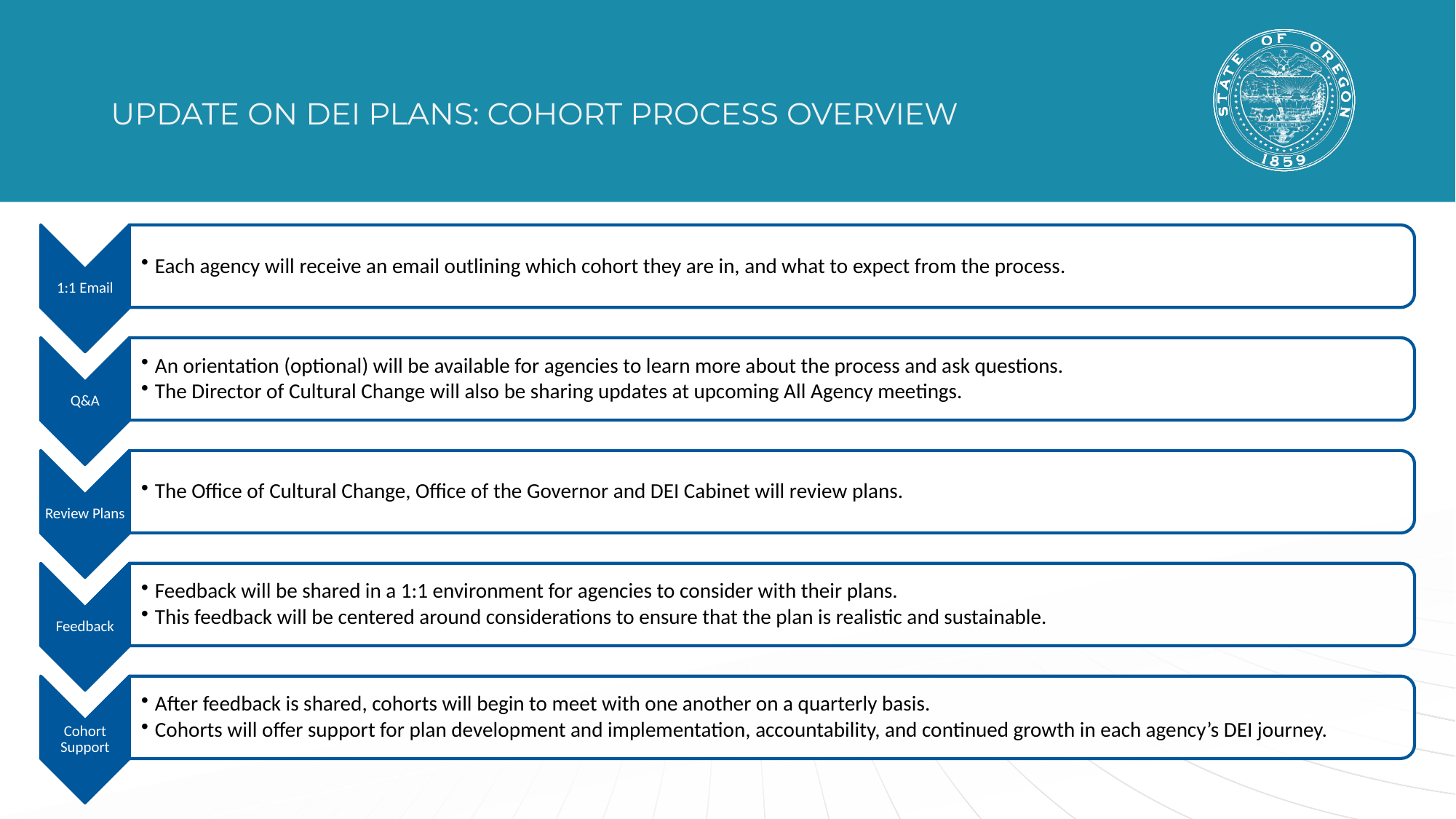

# UPDATE ON DEI PLANS: COHORT PROCESS OVERVIEW
1:1 Email
Each agency will receive an email outlining which cohort they are in, and what to expect from the process.
Q&A
An orientation (optional) will be available for agencies to learn more about the process and ask questions.
The Director of Cultural Change will also be sharing updates at upcoming All Agency meetings.
Review Plans
The Office of Cultural Change, Office of the Governor and DEI Cabinet will review plans.
Feedback
Feedback will be shared in a 1:1 environment for agencies to consider with their plans.
This feedback will be centered around considerations to ensure that the plan is realistic and sustainable.
Cohort Support
After feedback is shared, cohorts will begin to meet with one another on a quarterly basis.
Cohorts will offer support for plan development and implementation, accountability, and continued growth in each agency’s DEI journey.